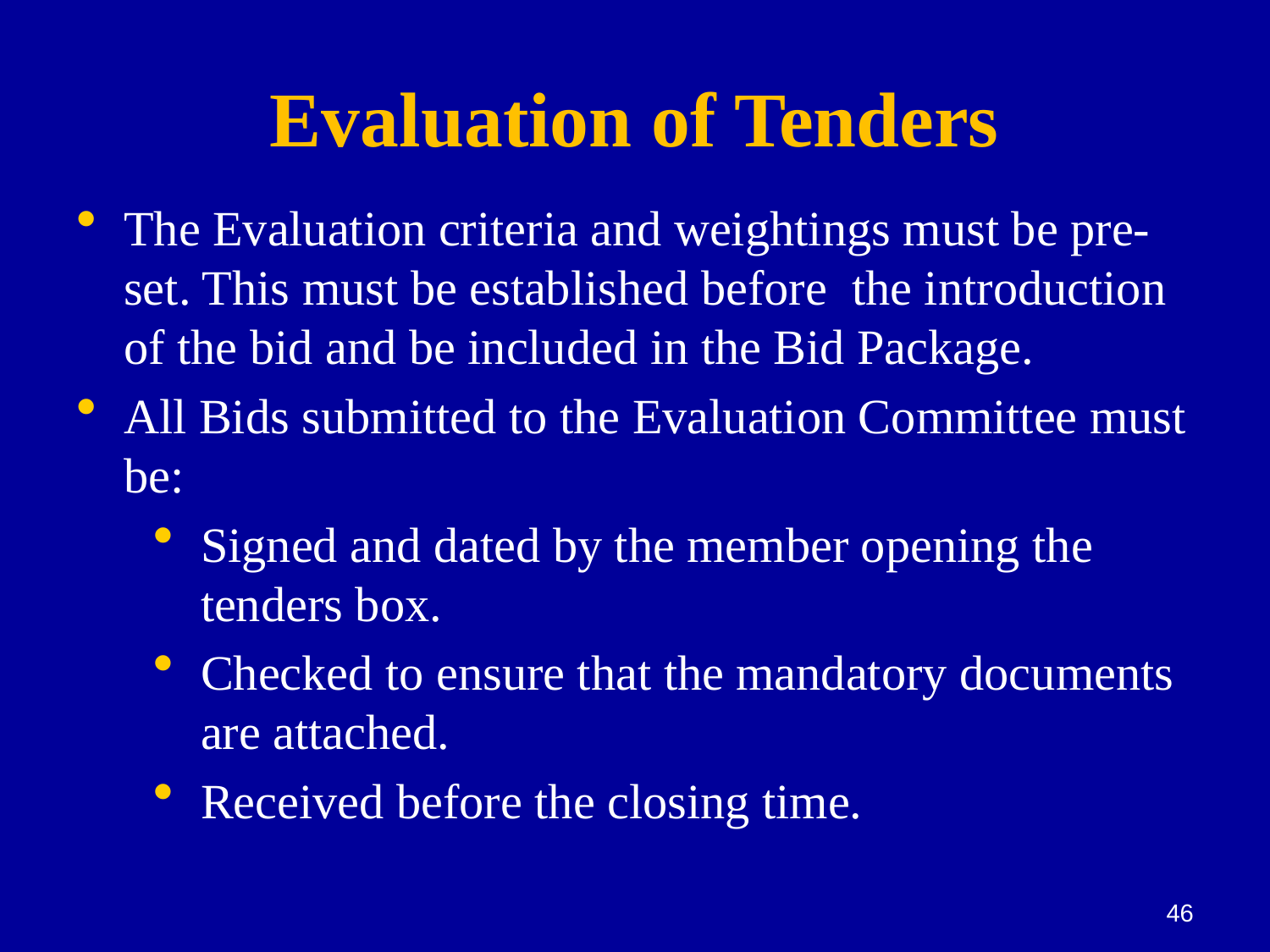

# Evaluation of Tenders
The Evaluation criteria and weightings must be pre-set. This must be established before  the introduction of the bid and be included in the Bid Package.
All Bids submitted to the Evaluation Committee must be:
Signed and dated by the member opening the tenders box.
Checked to ensure that the mandatory documents are attached.
Received before the closing time.

46